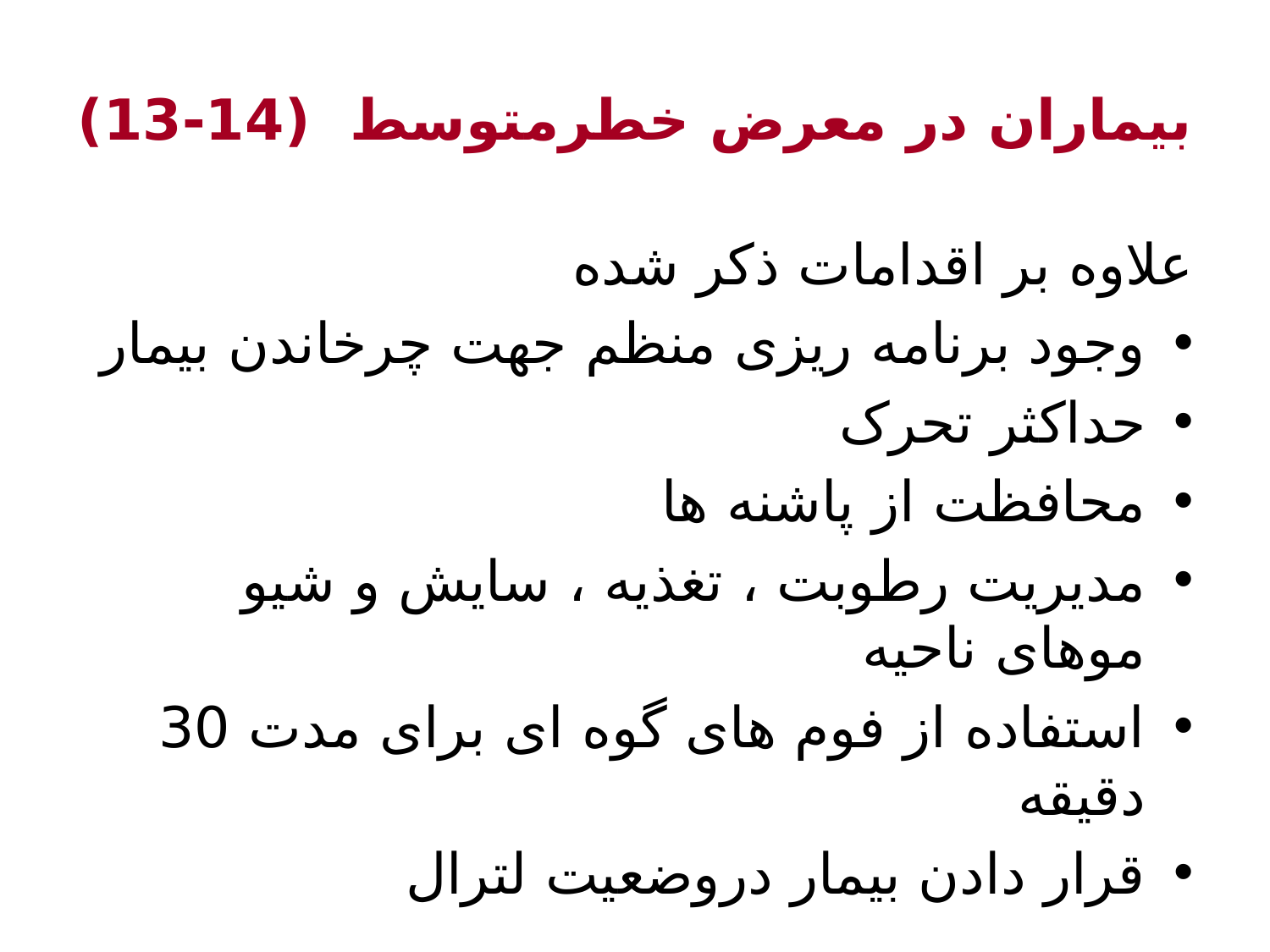

# بیماران در معرض خطرمتوسط  (14-13)
علاوه بر اقدامات ذکر شده
وجود برنامه ریزی منظم جهت چرخاندن بیمار
حداکثر تحرک
محافظت از پاشنه ها
مدیریت رطوبت ، تغذیه ، سایش و شیو موهای ناحیه
استفاده از فوم های گوه ای برای مدت 30 دقیقه
قرار دادن بیمار دروضعیت لترال